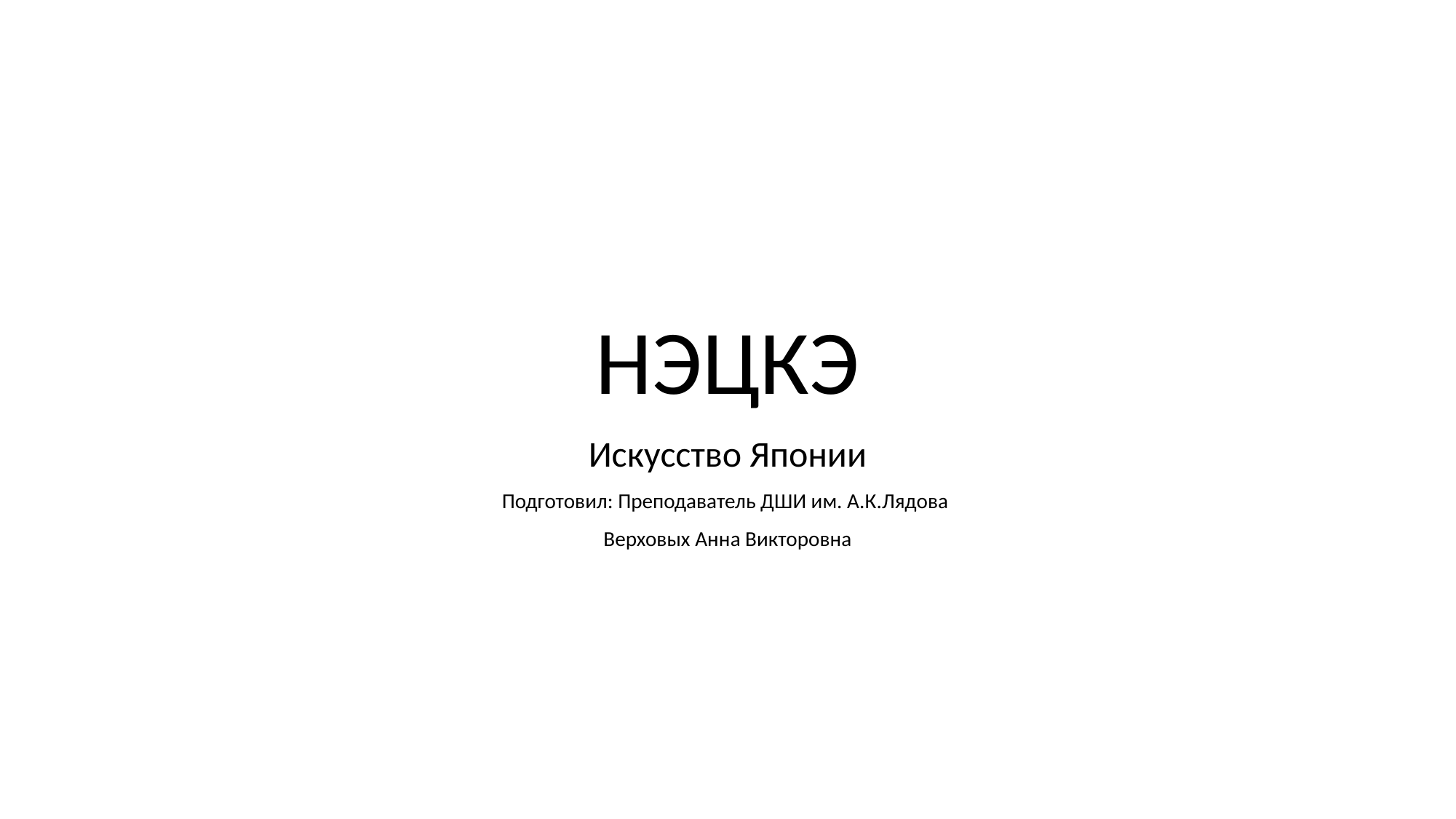

# НЭЦКЭ
Искусство Японии
Подготовил: Преподаватель ДШИ им. А.К.Лядова
Верховых Анна Викторовна